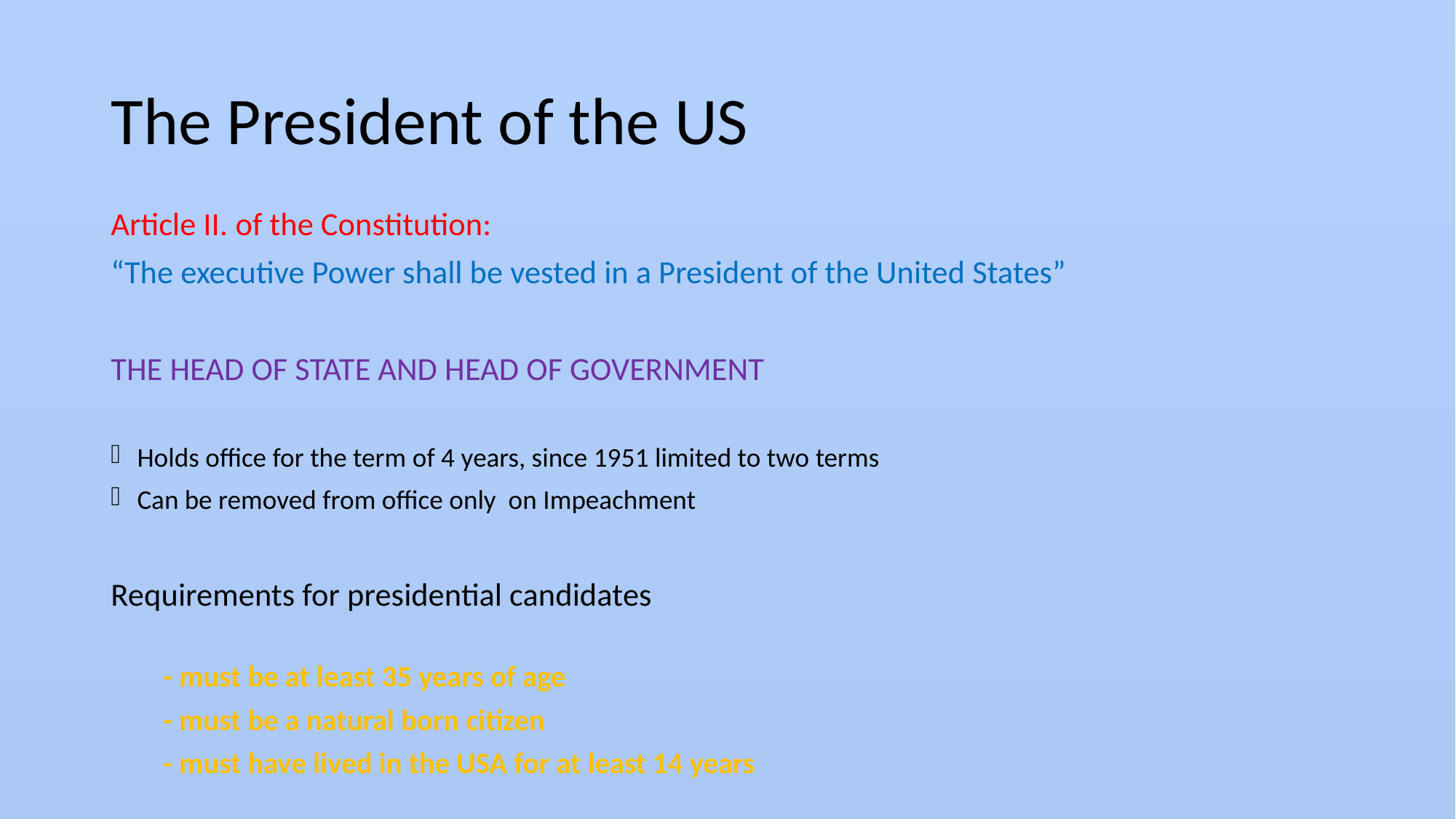

# The President of the US
Article II. of the Constitution:
“The executive Power shall be vested in a President of the United States”

THE HEAD OF STATE AND HEAD OF GOVERNMENT

Holds office for the term of 4 years, since 1951 limited to two terms
Can be removed from office only  on Impeachment

Requirements for presidential candidates

- must be at least 35 years of age
- must be a natural born citizen
- must have lived in the USA for at least 14 years